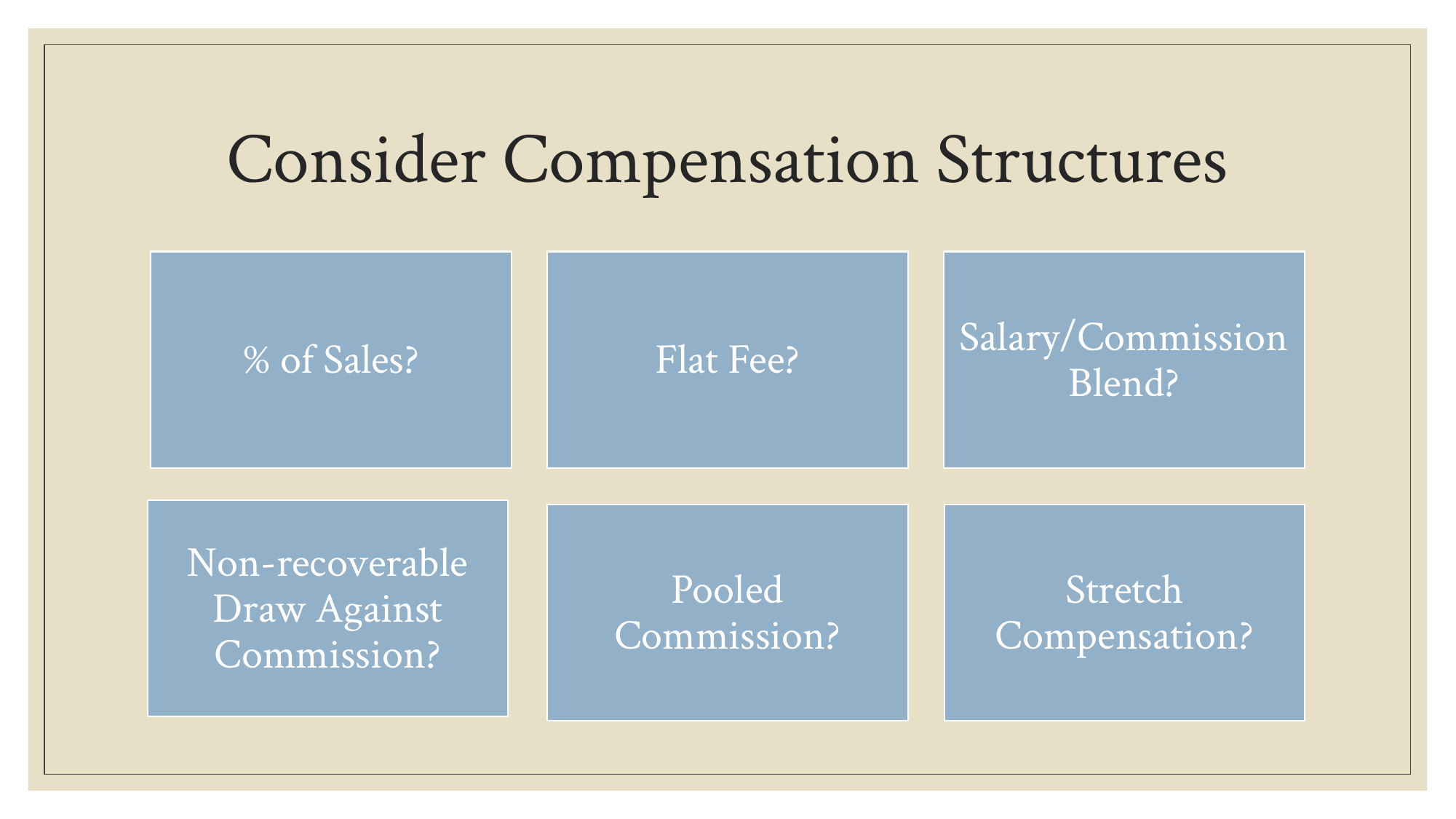

# Consider Compensation Structures
% of Sales?
Flat Fee?
Salary/Commission Blend?
Non-recoverable Draw Against Commission?
Stretch Compensation?
Pooled Commission?